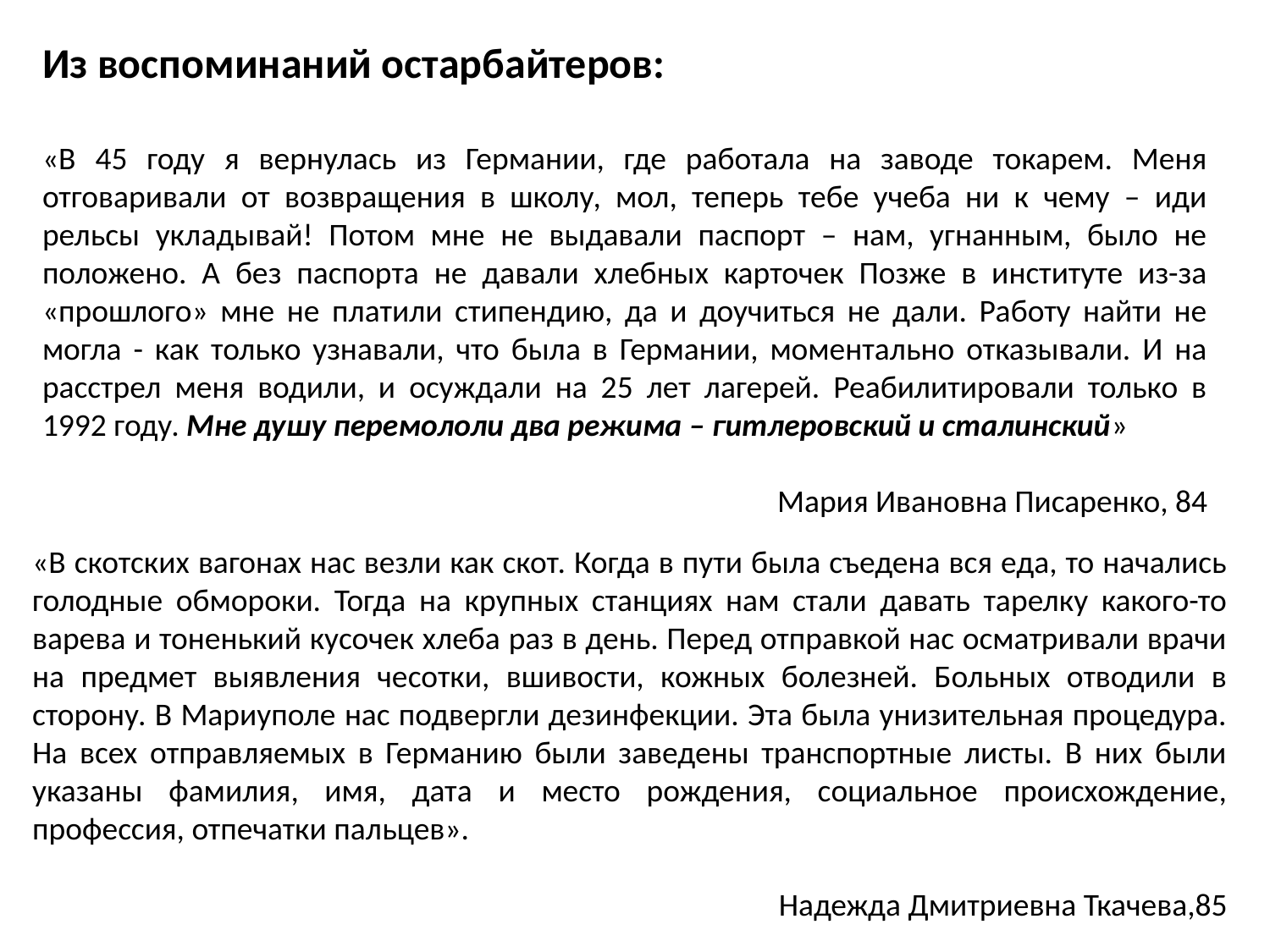

Из воспоминаний остарбайтеров:

«В 45 году я вернулась из Германии, где работала на заводе токарем. Меня отговаривали от возвращения в школу, мол, теперь тебе учеба ни к чему – иди рельсы укладывай! Потом мне не выдавали паспорт – нам, угнанным, было не положено. А без паспорта не давали хлебных карточек Позже в институте из-за «прошлого» мне не платили стипендию, да и доучиться не дали. Работу найти не могла - как только узнавали, что была в Германии, моментально отказывали. И на расстрел меня водили, и осуждали на 25 лет лагерей. Реабилитировали только в 1992 году. Мне душу перемололи два режима – гитлеровский и сталинский»

Мария Ивановна Писаренко, 84
«В скотских вагонах нас везли как скот. Когда в пути была съедена вся еда, то начались голодные обмороки. Тогда на крупных станциях нам стали давать тарелку какого-то варева и тоненький кусочек хлеба раз в день. Перед отправкой нас осматривали врачи на предмет выявления чесотки, вшивости, кожных болезней. Больных отводили в сторону. В Мариуполе нас подвергли дезинфекции. Эта была унизительная процедура. На всех отправляемых в Германию были заведены транспортные листы. В них были указаны фамилия, имя, дата и место рождения, социальное происхождение, профессия, отпечатки пальцев».

Надежда Дмитриевна Ткачева,85